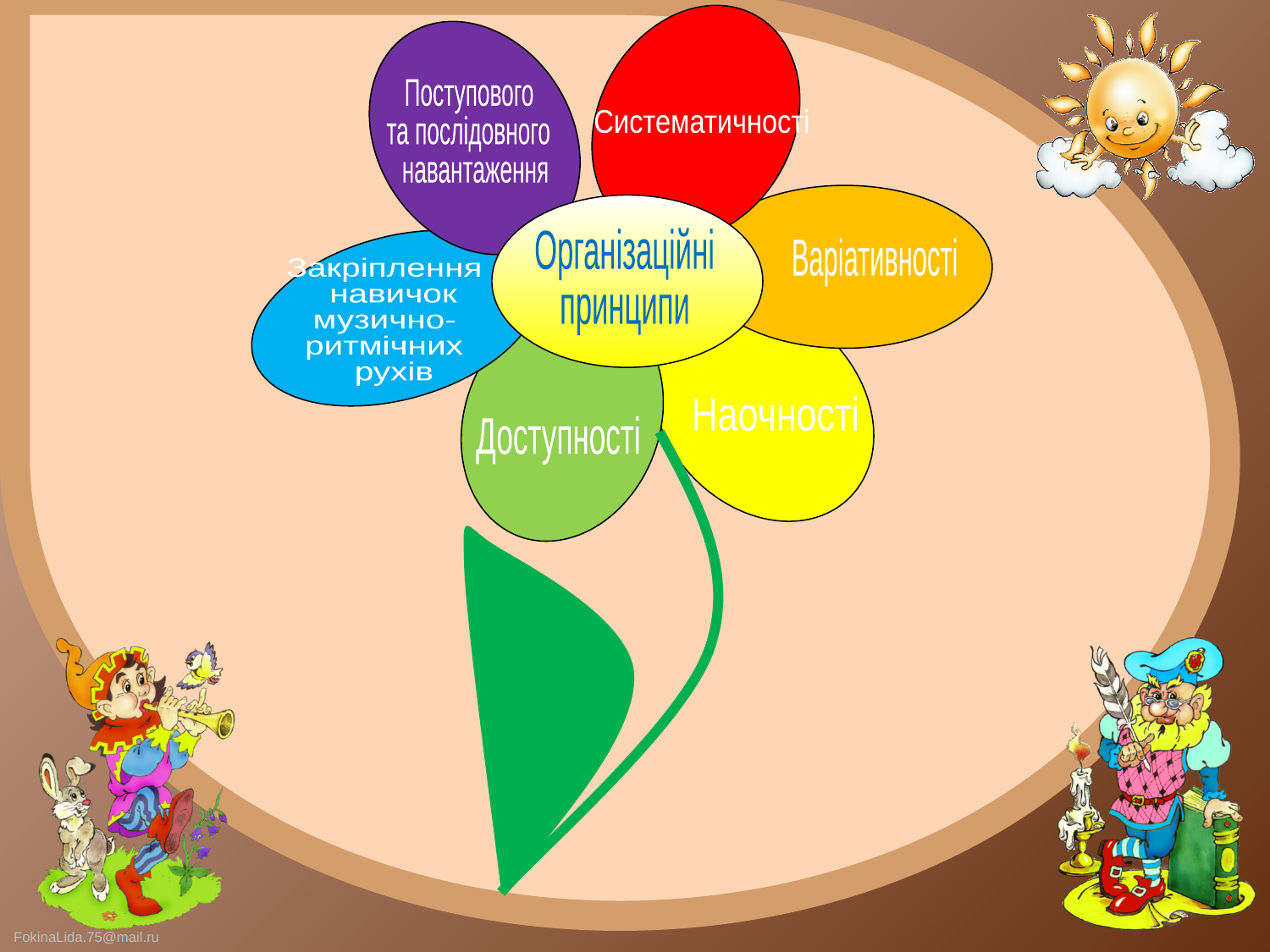

Поступового
та послідовного
 навантаження
Систематичності
Організаційні
принципи
Варіативності
Закріплення
 навичок
музично-
ритмічних
 рухів
Наочності
Доступності